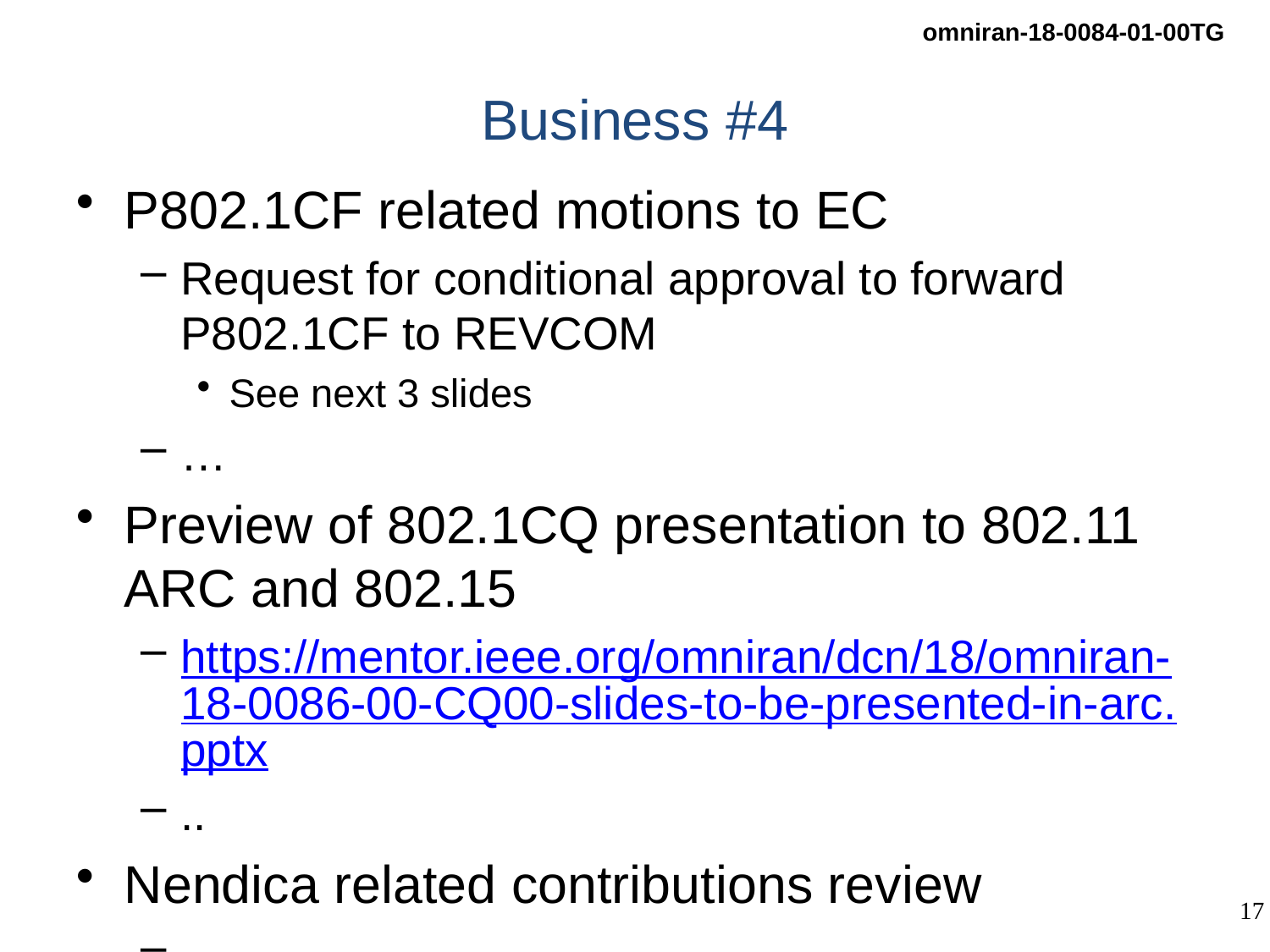

# Business #4
P802.1CF related motions to EC
Request for conditional approval to forward P802.1CF to REVCOM
See next 3 slides
…
Preview of 802.1CQ presentation to 802.11 ARC and 802.15
https://mentor.ieee.org/omniran/dcn/18/omniran-18-0086-00-CQ00-slides-to-be-presented-in-arc.pptx
..
Nendica related contributions review
..